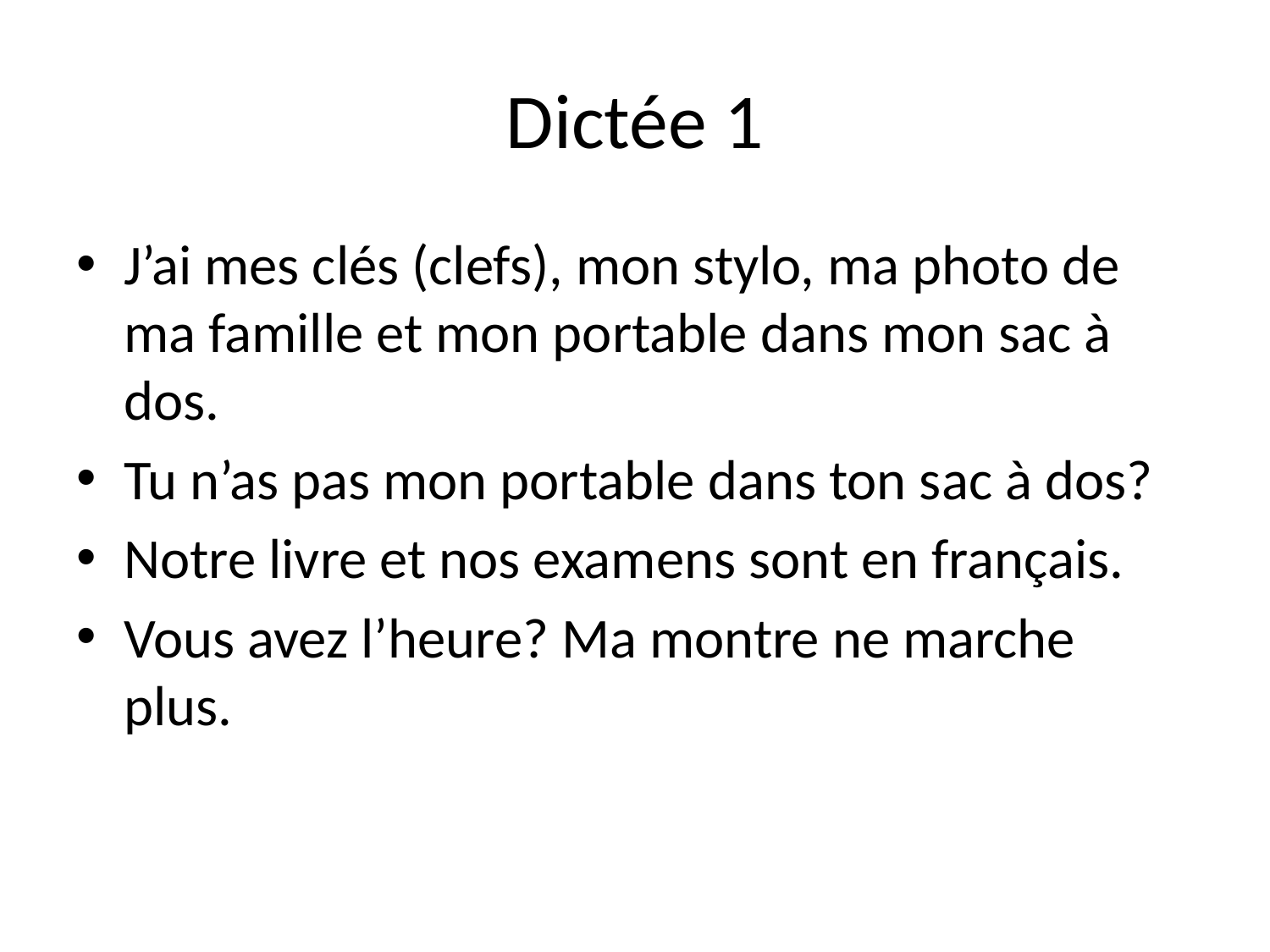

# Dictée 1
J’ai mes clés (clefs), mon stylo, ma photo de ma famille et mon portable dans mon sac à dos.
Tu n’as pas mon portable dans ton sac à dos?
Notre livre et nos examens sont en français.
Vous avez l’heure? Ma montre ne marche plus.